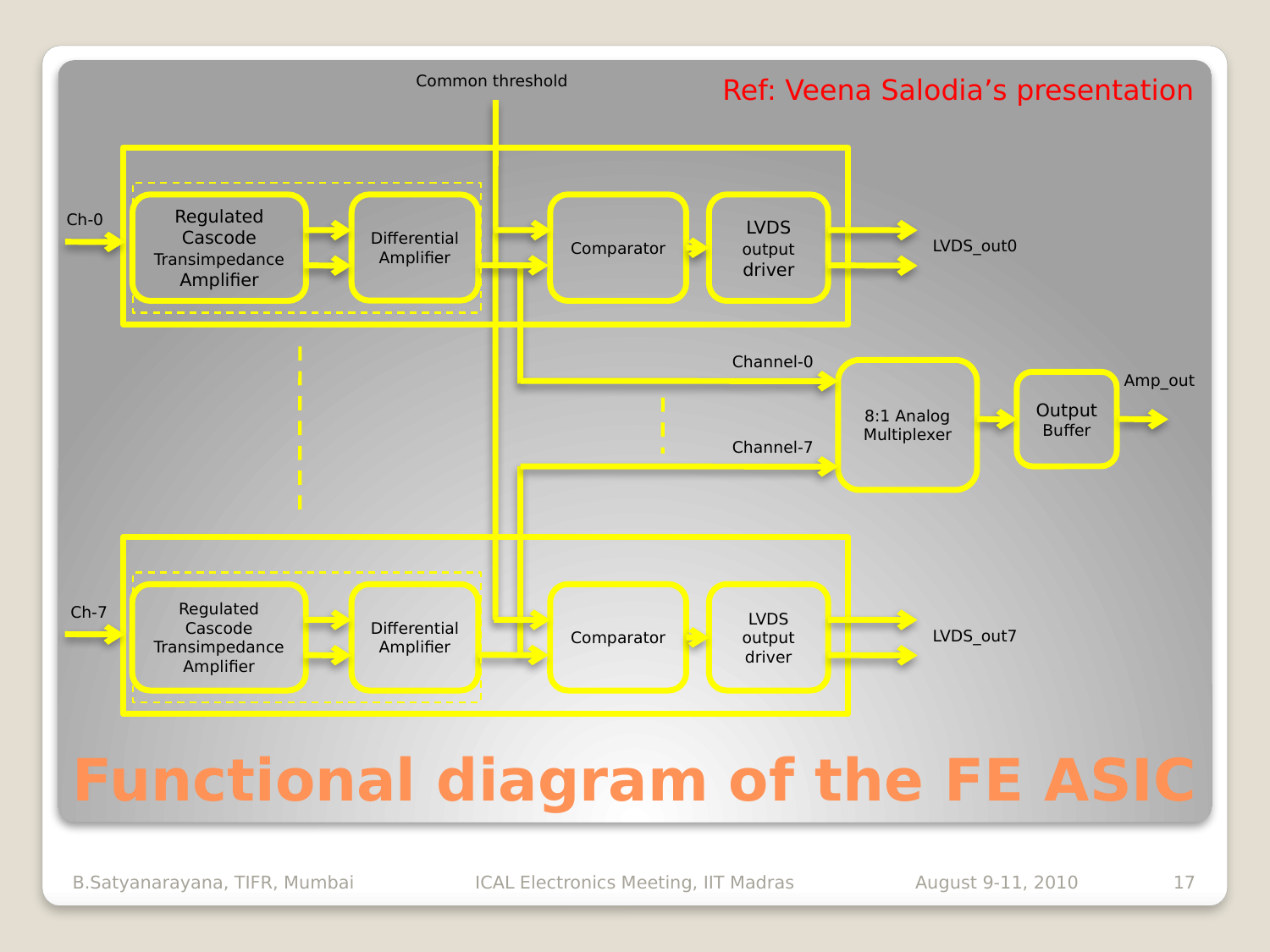

Common threshold
Ref: Veena Salodia’s presentation

Regulated Cascode Transimpedance Amplifier
Differential Amplifier
Comparator
LVDS output driver

Ch-0
LVDS_out0
Channel-0
8:1 Analog Multiplexer
Amp_out
Output Buffer
Channel-7

Regulated Cascode Transimpedance Amplifier
Differential Amplifier
Comparator
LVDS output driver

Ch-7
LVDS_out7
# Functional diagram of the FE ASIC
B.Satyanarayana, TIFR, Mumbai                      ICAL Electronics Meeting, IIT Madras                      August 9-11, 2010
17